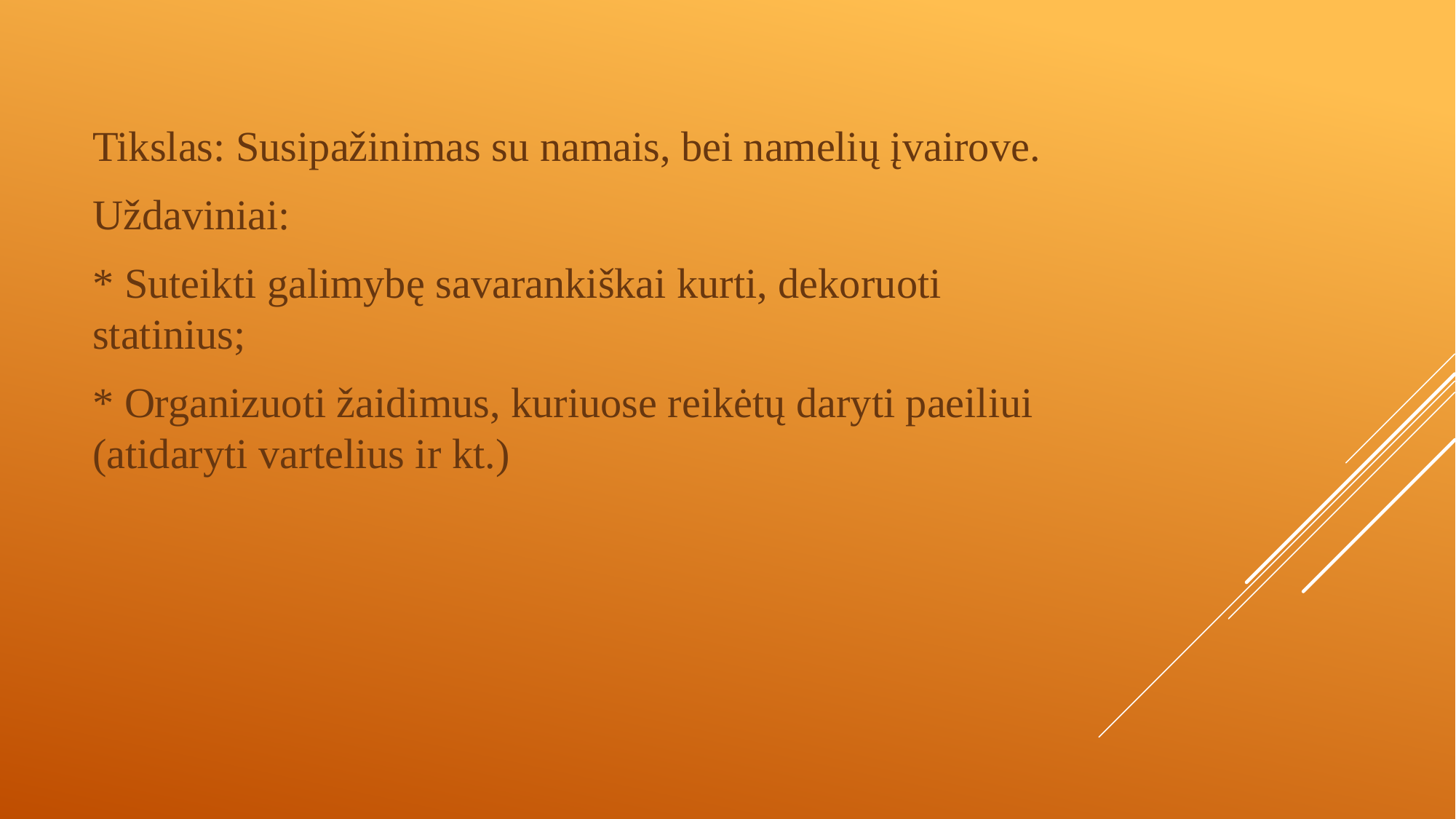

Tikslas: Susipažinimas su namais, bei namelių įvairove.
Uždaviniai:
* Suteikti galimybę savarankiškai kurti, dekoruoti statinius;
* Organizuoti žaidimus, kuriuose reikėtų daryti paeiliui (atidaryti vartelius ir kt.)